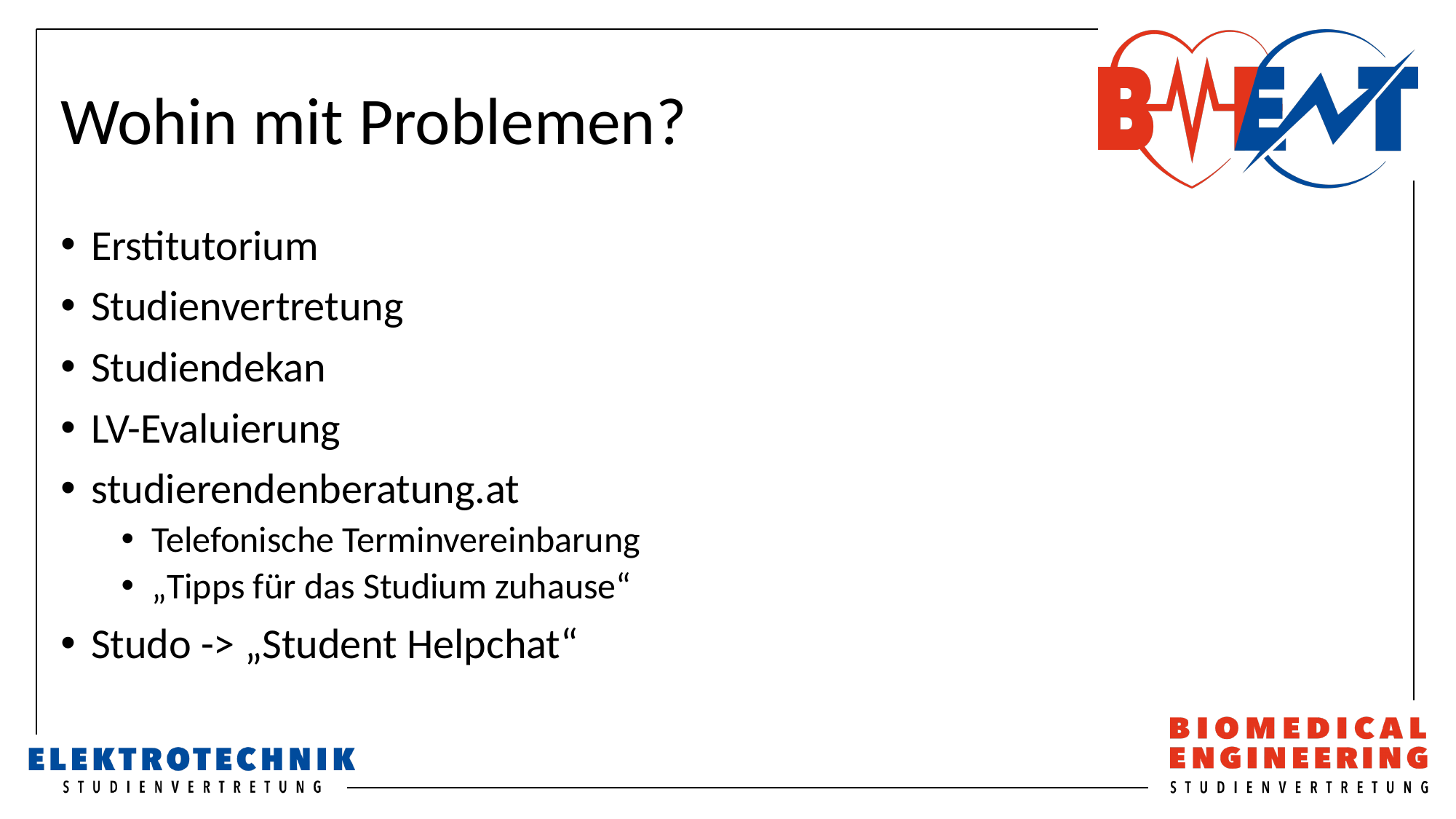

# Wohin mit Problemen?
Erstitutorium
Studienvertretung
Studiendekan
LV-Evaluierung
studierendenberatung.at
Telefonische Terminvereinbarung
„Tipps für das Studium zuhause“
Studo -> „Student Helpchat“